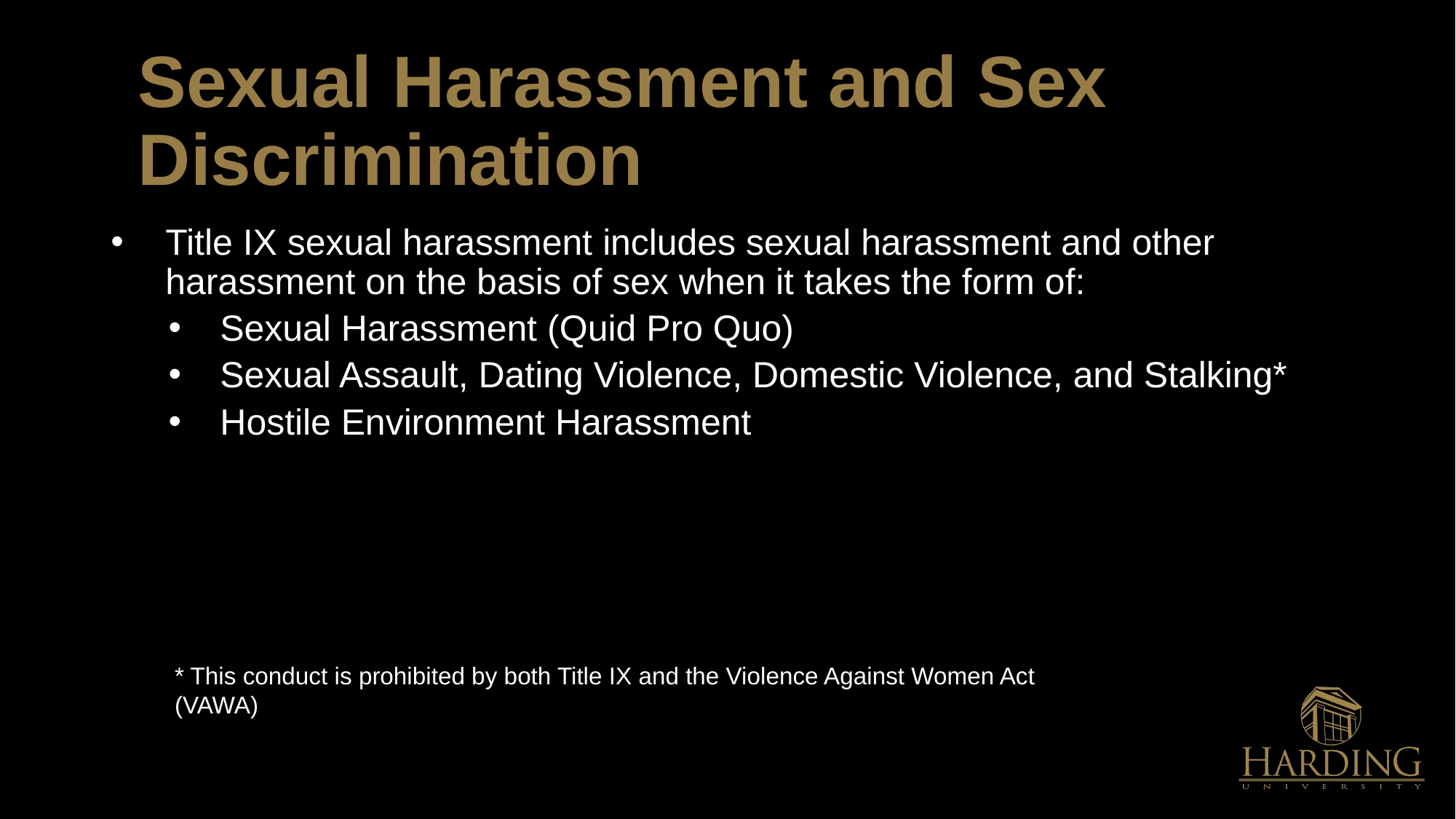

# Sexual Harassment and Sex Discrimination
Title IX sexual harassment includes sexual harassment and other harassment on the basis of sex when it takes the form of:
Sexual Harassment (Quid Pro Quo)
Sexual Assault, Dating Violence, Domestic Violence, and Stalking*
Hostile Environment Harassment

* This conduct is prohibited by both Title IX and the Violence Against Women Act (VAWA)